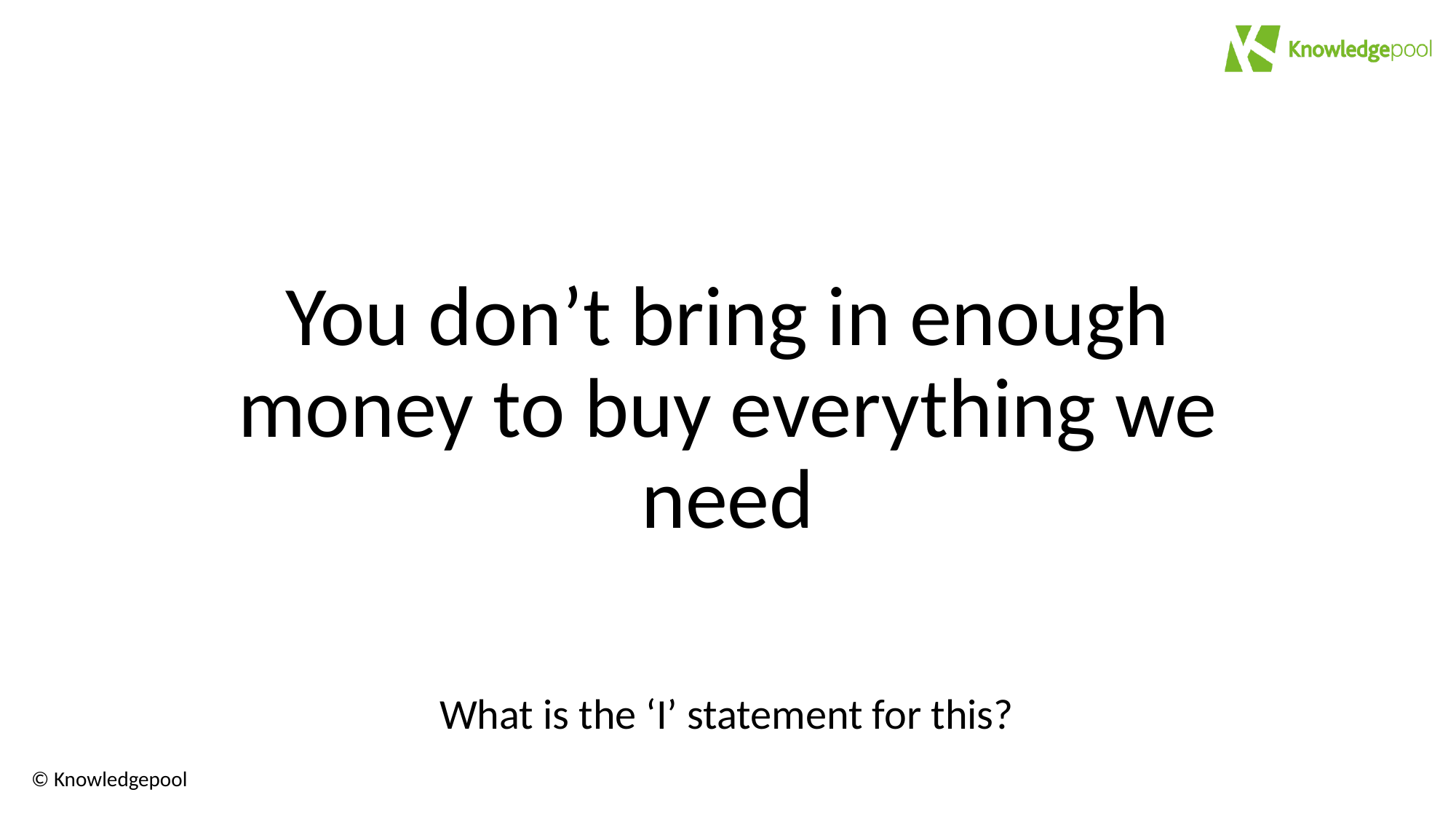

# You don’t bring in enough money to buy everything we need